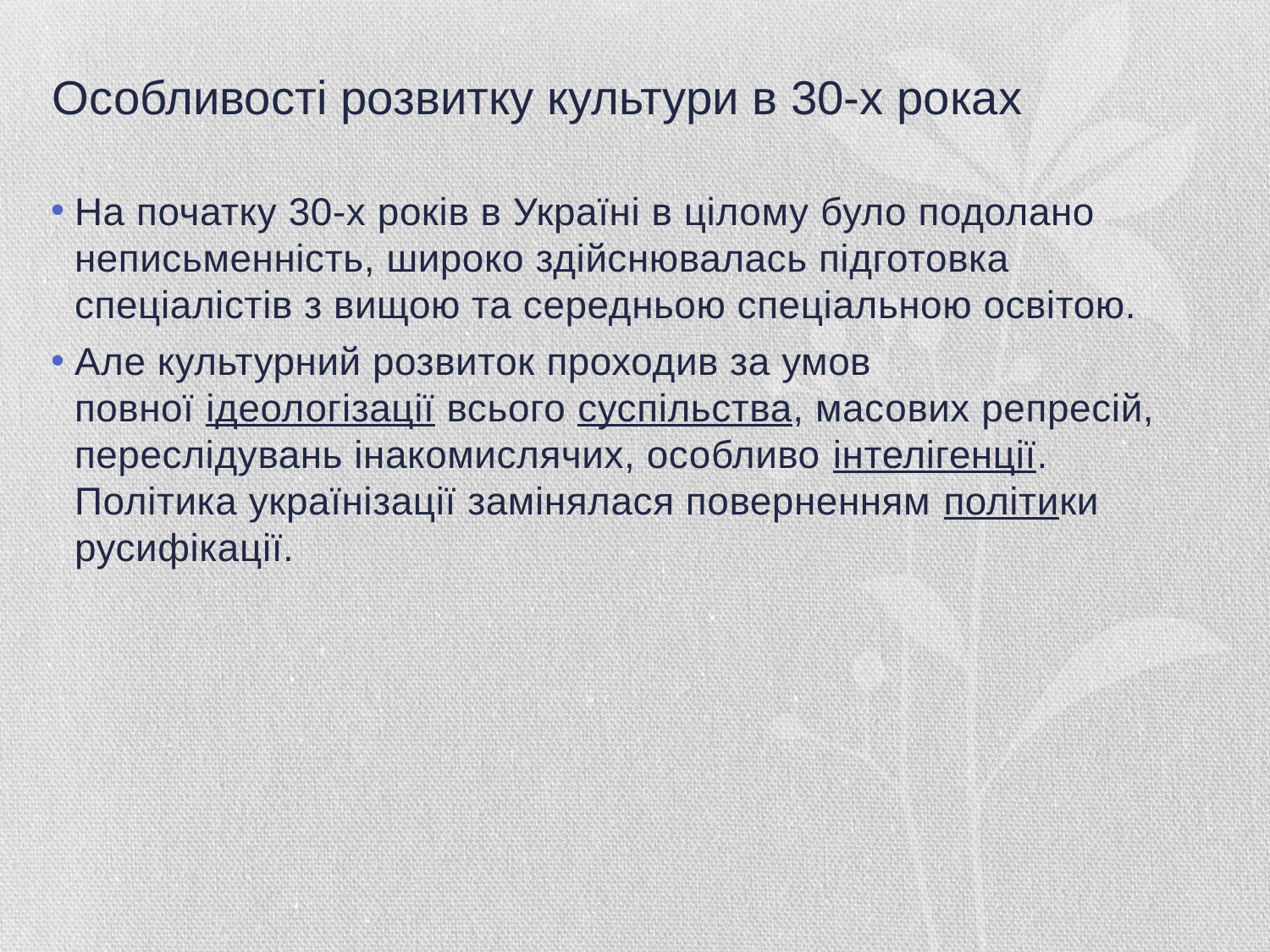

# Особливості розвитку культури в 30-х роках
На початку 30-х років в Україні в цілому було подолано неписьменність, широко здійснювалась підготовка спеціалістів з вищою та середньою спеціальною освітою.
Але культурний розвиток проходив за умов повної ідеологізації всього суспільства, масових репресій, переслідувань інакомислячих, особливо інтелігенції. Політика українізації замінялася поверненням політики русифікації.